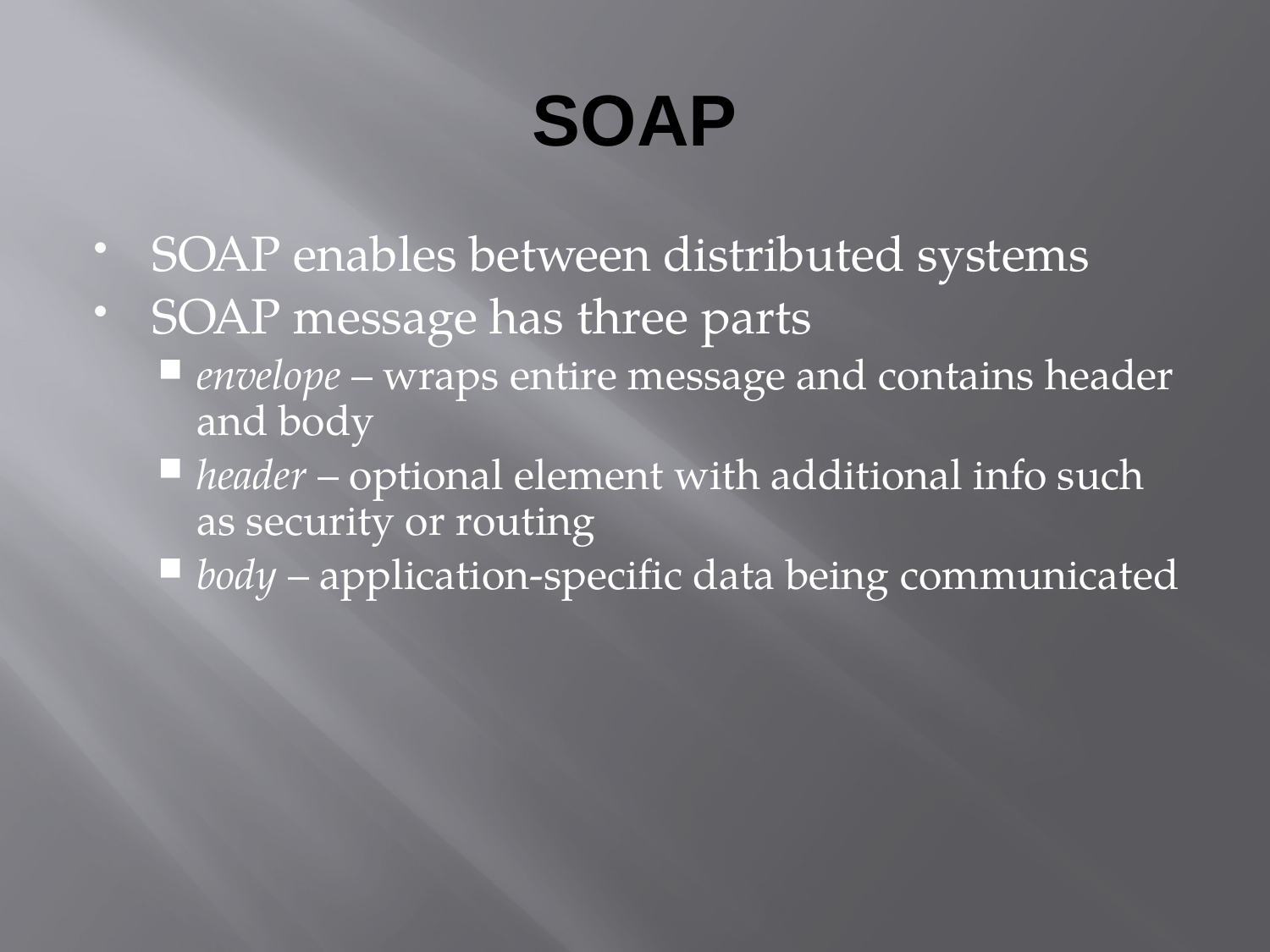

# SOAP
SOAP enables between distributed systems
SOAP message has three parts
envelope – wraps entire message and contains header and body
header – optional element with additional info such as security or routing
body – application-specific data being communicated